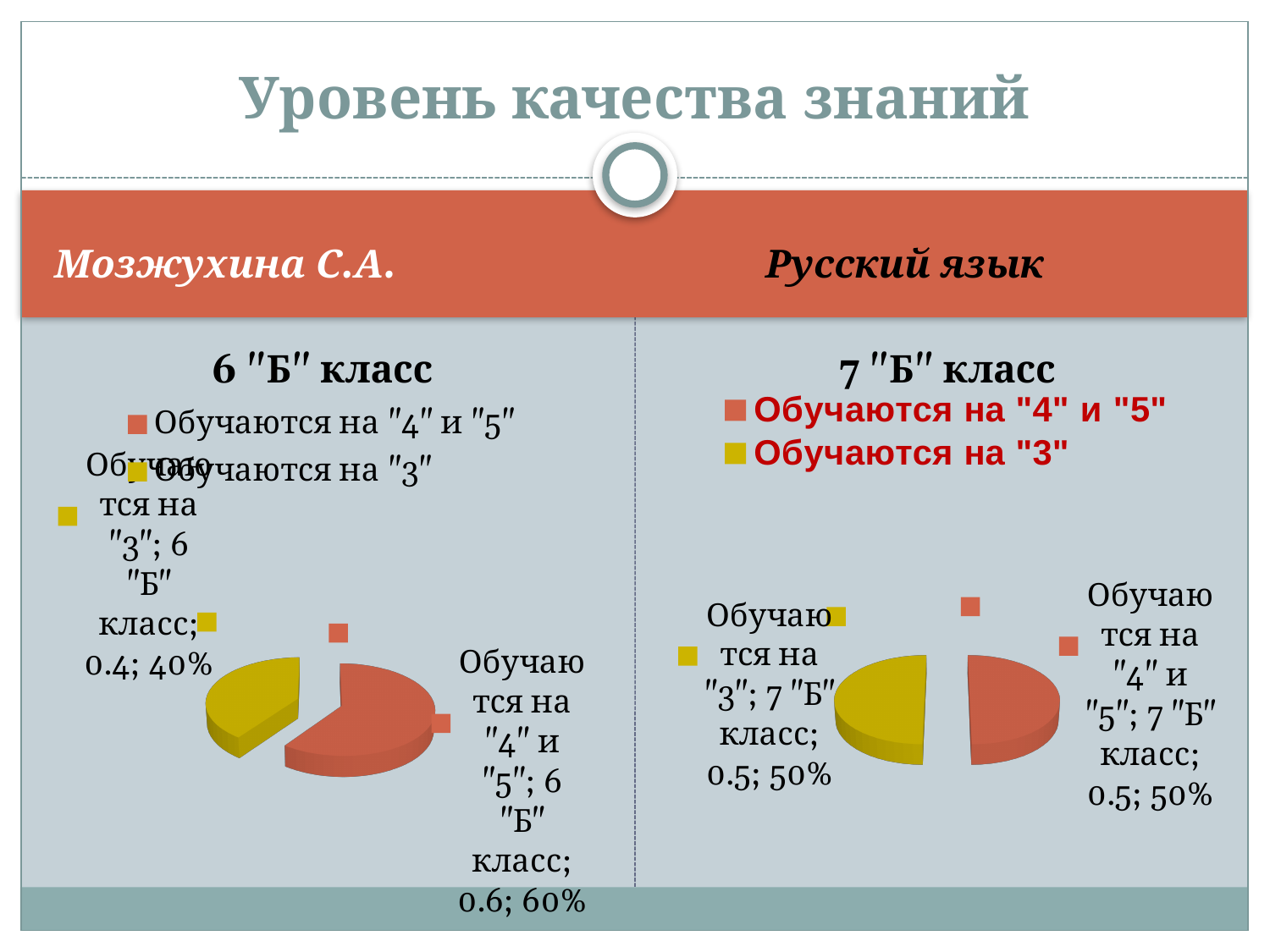

# Уровень качества знаний
Мозжухина С.А.
         Русский язык

[unsupported chart]

[unsupported chart]